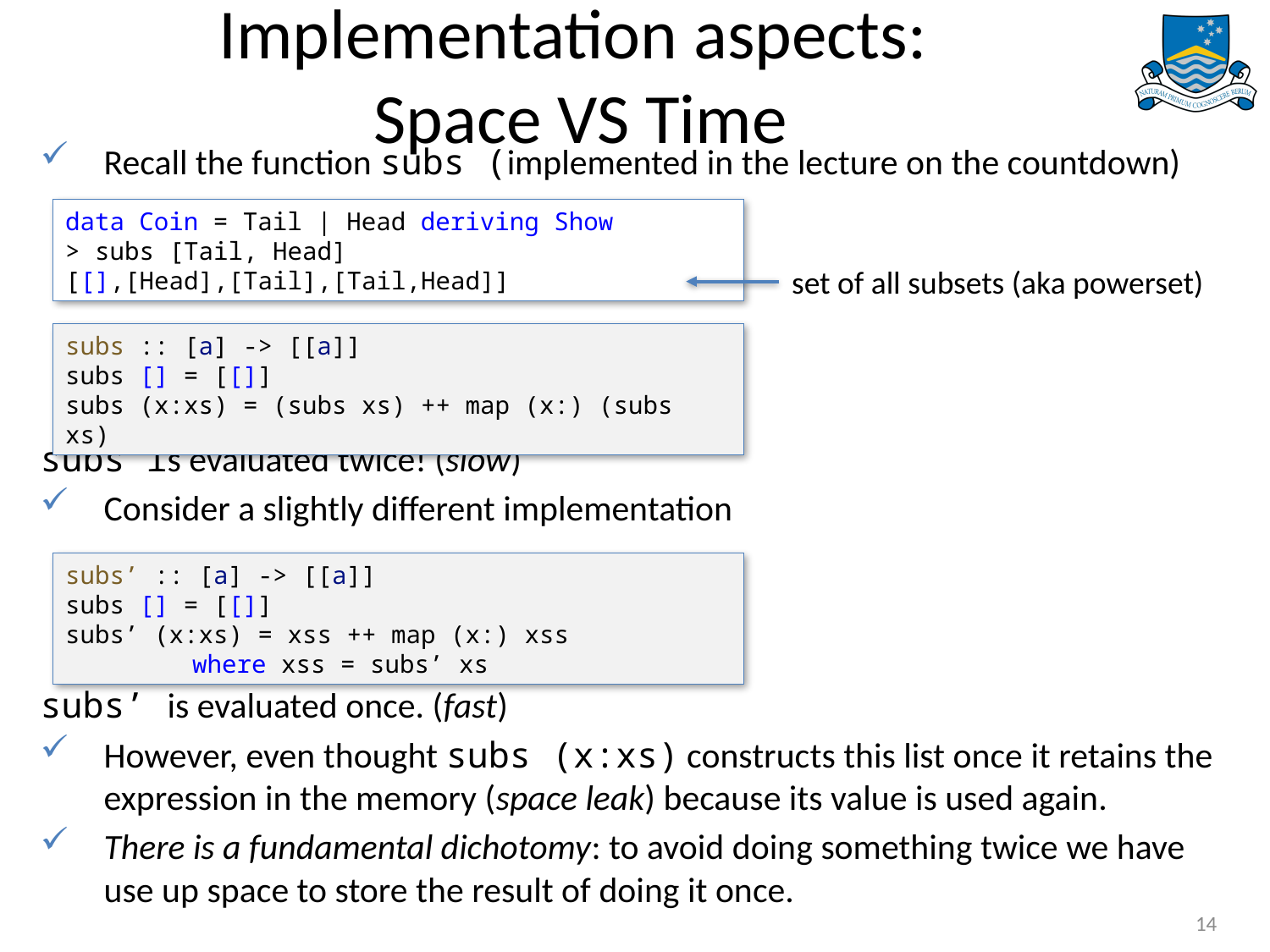

# Implementation aspects: Space VS Time
Recall the function subs (implemented in the lecture on the countdown)

subs is evaluated twice! (slow)
Consider a slightly different implementation

subs’ is evaluated once. (fast)
However, even thought subs (x:xs) constructs this list once it retains the expression in the memory (space leak) because its value is used again.
There is a fundamental dichotomy: to avoid doing something twice we have use up space to store the result of doing it once.

data Coin = Tail | Head deriving Show
> subs [Tail, Head]
[[],[Head],[Tail],[Tail,Head]]
set of all subsets (aka powerset)
subs :: [a] -> [[a]]
subs [] = [[]]
subs (x:xs) = (subs xs) ++ map (x:) (subs xs)
subs’ :: [a] -> [[a]]
subs [] = [[]]
subs’ (x:xs) = xss ++ map (x:) xss
	where xss = subs’ xs
14